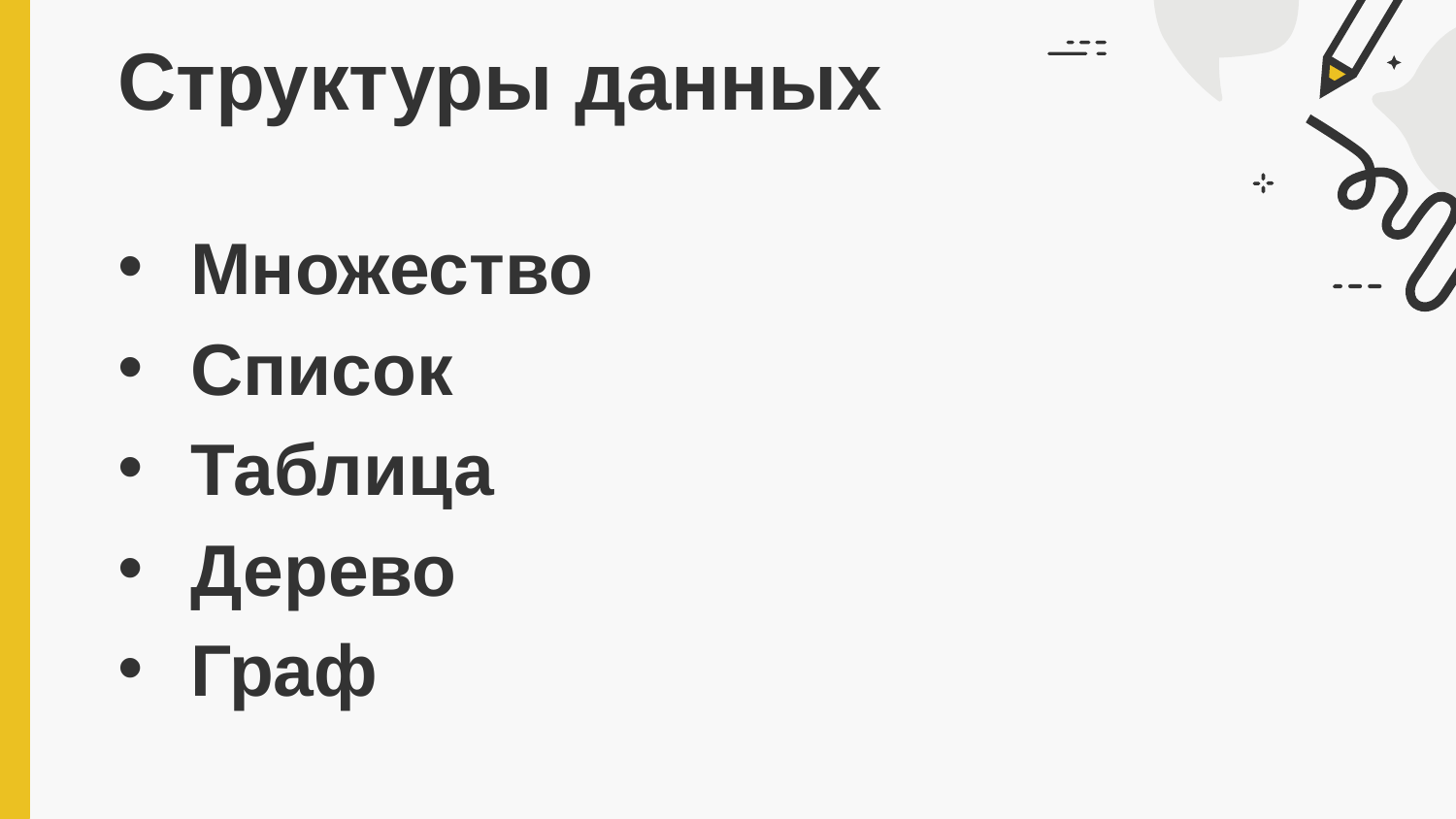

# Структуры данных
Множество
Список
Таблица
Дерево
Граф